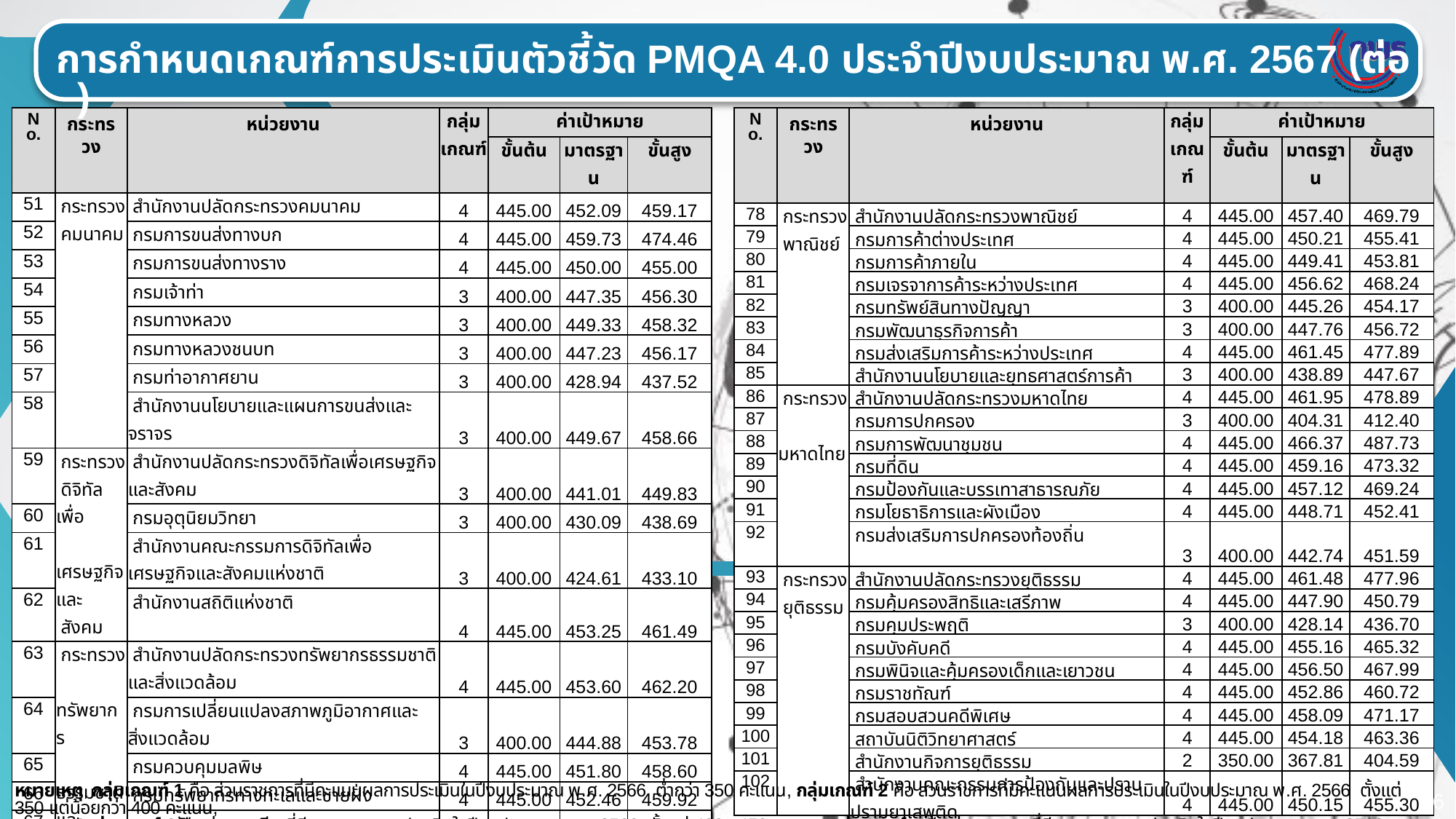

การกำหนดเกณฑ์การประเมินตัวชี้วัด PMQA 4.0 ประจำปีงบประมาณ พ.ศ. 2567 (ต่อ)
| No. | กระทรวง | หน่วยงาน | กลุ่ม เกณฑ์ | ค่าเป้าหมาย |  |  |
| --- | --- | --- | --- | --- | --- | --- |
| NO | กระทรวง | หน่วยงาน | กลุ่มเกณฑ์ | ขั้นต้น | มาตรฐาน | ขั้นสูง |
| 51 | กระทรวง คมนาคม | สำนักงานปลัดกระทรวงคมนาคม | 4 | 445.00 | 452.09 | 459.17 |
| 52 |  | กรมการขนส่งทางบก | 4 | 445.00 | 459.73 | 474.46 |
| 53 |  | กรมการขนส่งทางราง | 4 | 445.00 | 450.00 | 455.00 |
| 54 |  | กรมเจ้าท่า | 3 | 400.00 | 447.35 | 456.30 |
| 55 |  | กรมทางหลวง | 3 | 400.00 | 449.33 | 458.32 |
| 56 |  | กรมทางหลวงชนบท | 3 | 400.00 | 447.23 | 456.17 |
| 57 |  | กรมท่าอากาศยาน | 3 | 400.00 | 428.94 | 437.52 |
| 58 |  | สำนักงานนโยบายและแผนการขนส่งและจราจร | 3 | 400.00 | 449.67 | 458.66 |
| 59 | กระทรวง ดิจิทัลเพื่อ เศรษฐกิจและ สังคม | สำนักงานปลัดกระทรวงดิจิทัลเพื่อเศรษฐกิจและสังคม | 3 | 400.00 | 441.01 | 449.83 |
| 60 |  | กรมอุตุนิยมวิทยา | 3 | 400.00 | 430.09 | 438.69 |
| 61 |  | สำนักงานคณะกรรมการดิจิทัลเพื่อเศรษฐกิจและสังคมแห่งชาติ | 3 | 400.00 | 424.61 | 433.10 |
| 62 |  | สำนักงานสถิติแห่งชาติ | 4 | 445.00 | 453.25 | 461.49 |
| 63 | กระทรวง ทรัพยากร ธรรมชาติและ สิ่งแวดล้อม | สำนักงานปลัดกระทรวงทรัพยากรธรรมชาติและสิ่งแวดล้อม | 4 | 445.00 | 453.60 | 462.20 |
| 64 |  | กรมการเปลี่ยนแปลงสภาพภูมิอากาศและสิ่งแวดล้อม | 3 | 400.00 | 444.88 | 453.78 |
| 65 |  | กรมควบคุมมลพิษ | 4 | 445.00 | 451.80 | 458.60 |
| 66 |  | กรมทรัพยากรทางทะเลและชายฝั่ง | 4 | 445.00 | 452.46 | 459.92 |
| 67 |  | กรมทรัพยากรธรณี | 3 | 400.00 | 402.22 | 410.26 |
| 68 |  | กรมทรัพยากรน้ำ | 3 | 400.00 | 435.05 | 443.75 |
| 69 |  | กรมทรัพยากรน้ำบาดาล | 3 | 400.00 | 442.74 | 451.59 |
| 70 |  | กรมป่าไม้ | 3 | 400.00 | 438.84 | 447.62 |
| 71 |  | กรมอุทยานแห่งชาติ สัตว์ป่า และพันธุ์พืช | 4 | 445.00 | 448.92 | 452.83 |
| 72 |  | สำนักงานนโยบายและแผนทรัพยากรธรรมชาติและสิ่งแวดล้อม | 4 | 445.00 | 455.42 | 465.83 |
| 73 | กระทรวง พลังงาน | สำนักงานปลัดกระทรวงพลังงาน | 4 | 445.00 | 454.12 | 463.24 |
| 74 |  | กรมเชื้อเพลิงธรรมชาติ | 4 | 445.00 | 455.86 | 466.72 |
| 75 |  | กรมธุรกิจพลังงาน | 4 | 445.00 | 450.91 | 456.81 |
| 76 |  | กรมพัฒนาพลังงานทดแทนและอนุรักษ์พลังงาน | 3 | 400.00 | 441.91 | 450.75 |
| 77 |  | สำนักงานนโยบายและแผนพลังงาน | 4 | 445.00 | 459.97 | 474.93 |
| No. | กระทรวง | หน่วยงาน | กลุ่ม เกณฑ์ | ค่าเป้าหมาย |  |  |
| --- | --- | --- | --- | --- | --- | --- |
| NO | กระทรวง | หน่วยงาน | กลุ่มเกณฑ์ | ขั้นต้น | มาตรฐาน | ขั้นสูง |
| 78 | กระทรวง พาณิชย์ | สำนักงานปลัดกระทรวงพาณิชย์ | 4 | 445.00 | 457.40 | 469.79 |
| 79 |  | กรมการค้าต่างประเทศ | 4 | 445.00 | 450.21 | 455.41 |
| 80 |  | กรมการค้าภายใน | 4 | 445.00 | 449.41 | 453.81 |
| 81 |  | กรมเจรจาการค้าระหว่างประเทศ | 4 | 445.00 | 456.62 | 468.24 |
| 82 |  | กรมทรัพย์สินทางปัญญา | 3 | 400.00 | 445.26 | 454.17 |
| 83 |  | กรมพัฒนาธุรกิจการค้า | 3 | 400.00 | 447.76 | 456.72 |
| 84 |  | กรมส่งเสริมการค้าระหว่างประเทศ | 4 | 445.00 | 461.45 | 477.89 |
| 85 |  | สำนักงานนโยบายและยุทธศาสตร์การค้า | 3 | 400.00 | 438.89 | 447.67 |
| 86 | กระทรวง มหาดไทย | สำนักงานปลัดกระทรวงมหาดไทย | 4 | 445.00 | 461.95 | 478.89 |
| 87 |  | กรมการปกครอง | 3 | 400.00 | 404.31 | 412.40 |
| 88 |  | กรมการพัฒนาชุมชน | 4 | 445.00 | 466.37 | 487.73 |
| 89 |  | กรมที่ดิน | 4 | 445.00 | 459.16 | 473.32 |
| 90 |  | กรมป้องกันและบรรเทาสาธารณภัย | 4 | 445.00 | 457.12 | 469.24 |
| 91 |  | กรมโยธาธิการและผังเมือง | 4 | 445.00 | 448.71 | 452.41 |
| 92 |  | กรมส่งเสริมการปกครองท้องถิ่น | 3 | 400.00 | 442.74 | 451.59 |
| 93 | กระทรวง ยุติธรรม | สำนักงานปลัดกระทรวงยุติธรรม | 4 | 445.00 | 461.48 | 477.96 |
| 94 |  | กรมคุ้มครองสิทธิและเสรีภาพ | 4 | 445.00 | 447.90 | 450.79 |
| 95 |  | กรมคุมประพฤติ | 3 | 400.00 | 428.14 | 436.70 |
| 96 |  | กรมบังคับคดี | 4 | 445.00 | 455.16 | 465.32 |
| 97 |  | กรมพินิจและคุ้มครองเด็กและเยาวชน | 4 | 445.00 | 456.50 | 467.99 |
| 98 |  | กรมราชทัณฑ์ | 4 | 445.00 | 452.86 | 460.72 |
| 99 |  | กรมสอบสวนคดีพิเศษ | 4 | 445.00 | 458.09 | 471.17 |
| 100 |  | สถาบันนิติวิทยาศาสตร์ | 4 | 445.00 | 454.18 | 463.36 |
| 101 |  | สำนักงานกิจการยุติธรรม | 2 | 350.00 | 367.81 | 404.59 |
| 102 |  | สำนักงานคณะกรรมการป้องกันและปราบปรามยาเสพติด | 4 | 445.00 | 450.15 | 455.30 |
หมายเหตุ  กลุ่มเกณฑ์ 1 คือ ส่วนราชการที่มีคะแนนผลการประเมินในปีงบประมาณ พ.ศ. 2566  ต่ำกว่า 350 คะแนน, กลุ่มเกณฑ์ 2 คือ ส่วนราชการที่มีคะแนนผลการประเมินในปีงบประมาณ พ.ศ. 2566  ตั้งแต่ 350 แต่น้อยกว่า 400 คะแนน,
               กลุ่มเกณฑ์ 3 คือ ส่วนราชการที่มีคะแนนผลการประเมินในปีงบประมาณ พ.ศ. 2566  ตั้งแต่ 400 - 450 คะแนน, กลุ่มเกณฑ์ 4 คือ ส่วนราชการที่มีคะแนนผลการประเมินในปีงบประมาณ พ.ศ. 2566  มากกว่า 450 คะแนน
66